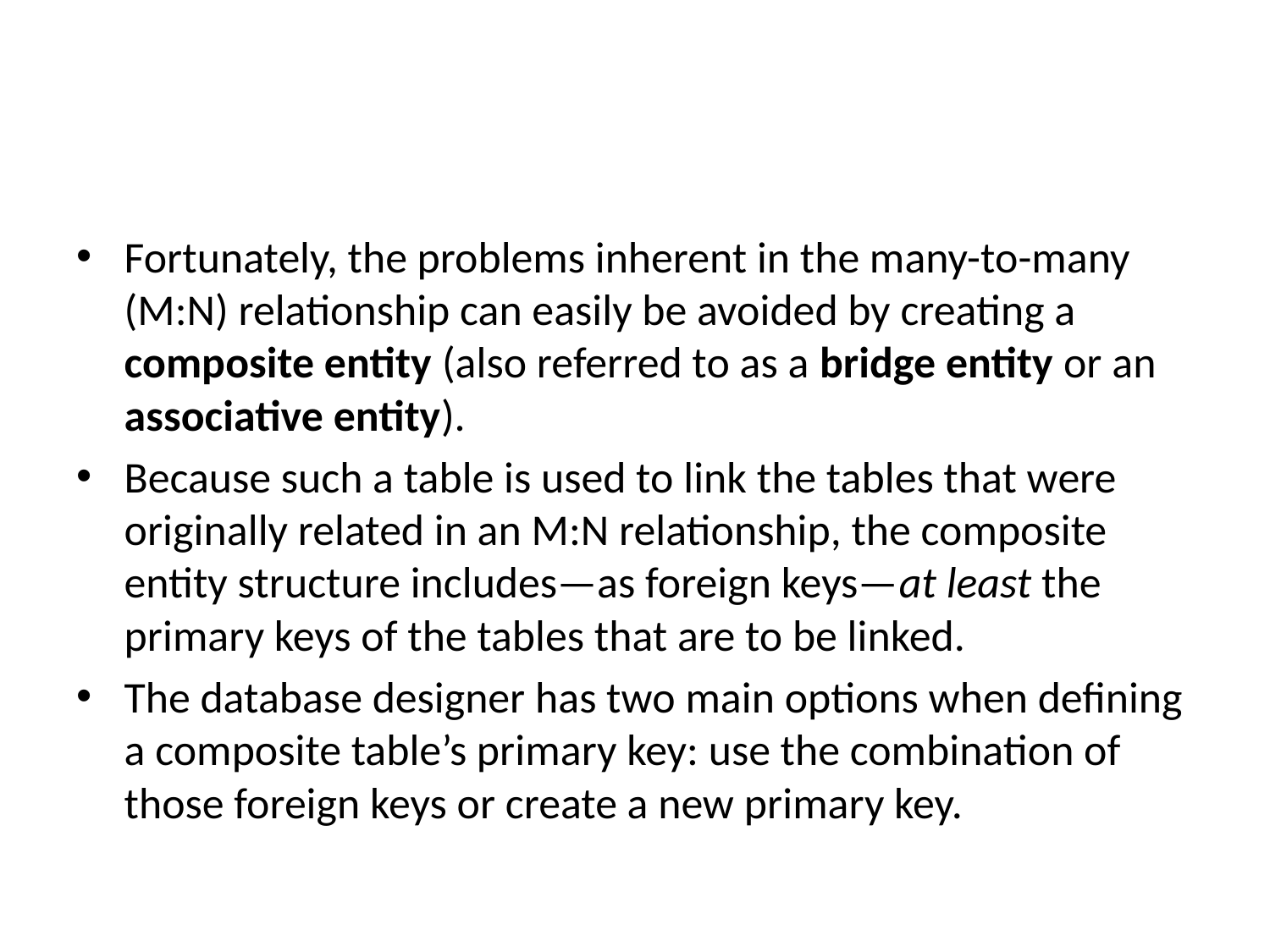

#
Fortunately, the problems inherent in the many-to-many (M:N) relationship can easily be avoided by creating a composite entity (also referred to as a bridge entity or an associative entity).
Because such a table is used to link the tables that were originally related in an M:N relationship, the composite entity structure includes—as foreign keys—at least the primary keys of the tables that are to be linked.
The database designer has two main options when defining a composite table’s primary key: use the combination of those foreign keys or create a new primary key.